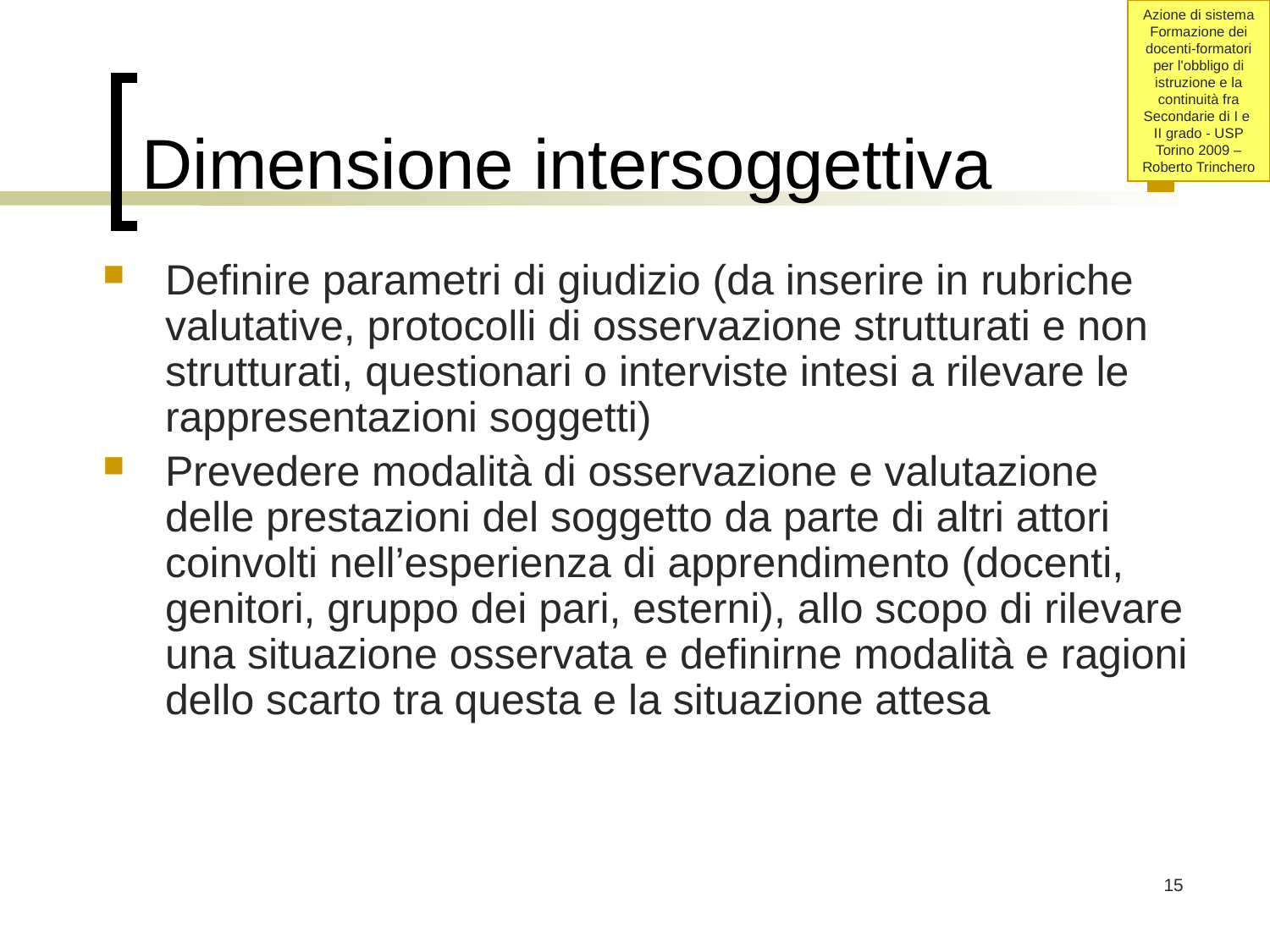

# Dimensione intersoggettiva
Definire parametri di giudizio (da inserire in rubriche valutative, protocolli di osservazione strutturati e non strutturati, questionari o interviste intesi a rilevare le rappresentazioni soggetti)
Prevedere modalità di osservazione e valutazione delle prestazioni del soggetto da parte di altri attori coinvolti nell’esperienza di apprendimento (docenti, genitori, gruppo dei pari, esterni), allo scopo di rilevare una situazione osservata e definirne modalità e ragioni dello scarto tra questa e la situazione attesa
15